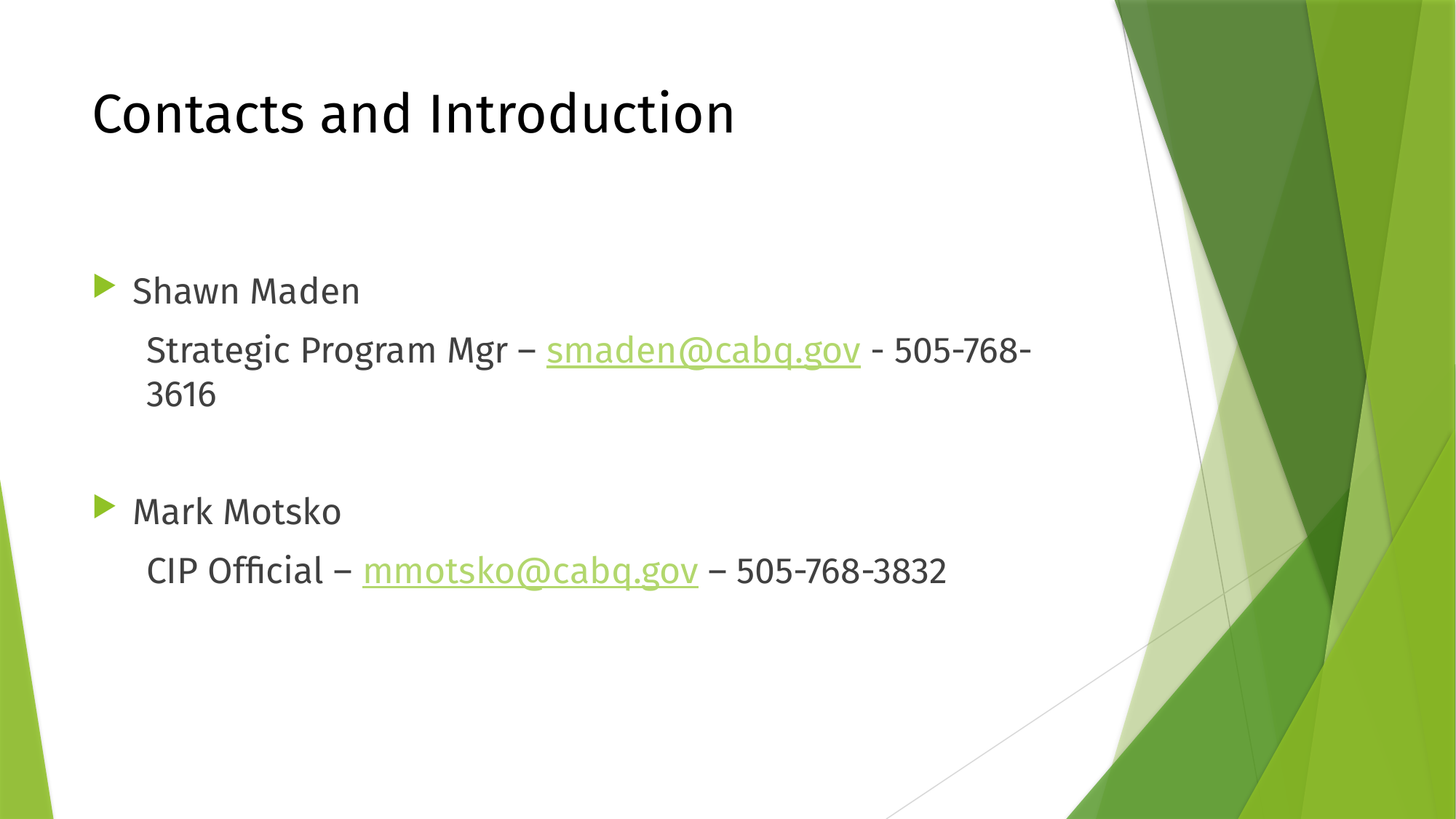

# Contacts and Introduction
Shawn Maden
Strategic Program Mgr – smaden@cabq.gov - 505-768-3616

Mark Motsko
CIP Official – mmotsko@cabq.gov – 505-768-3832